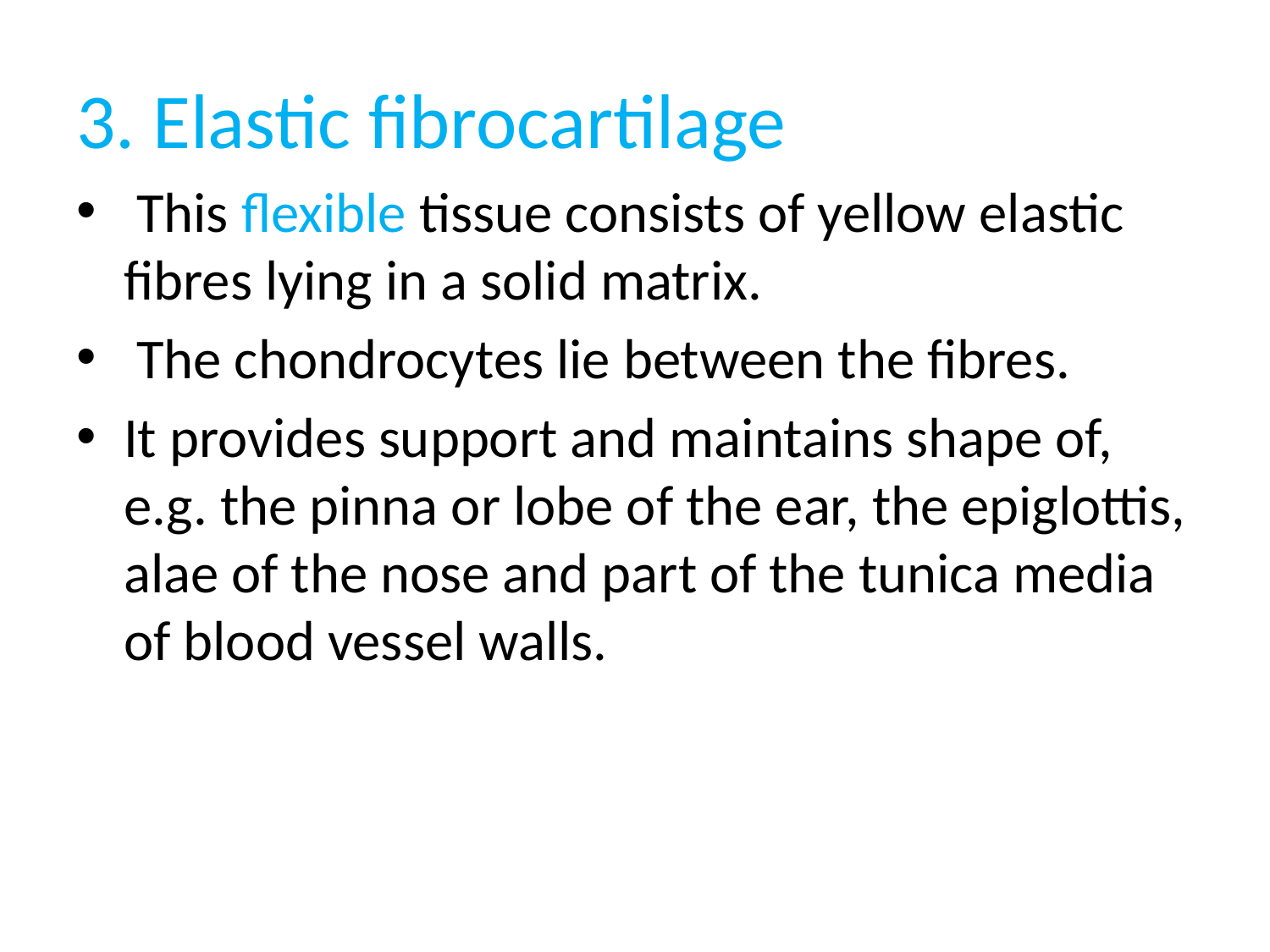

# 3. Elastic fibrocartilage
 This flexible tissue consists of yellow elastic fibres lying in a solid matrix.
 The chondrocytes lie between the fibres.
It provides support and maintains shape of, e.g. the pinna or lobe of the ear, the epiglottis, alae of the nose and part of the tunica media of blood vessel walls.